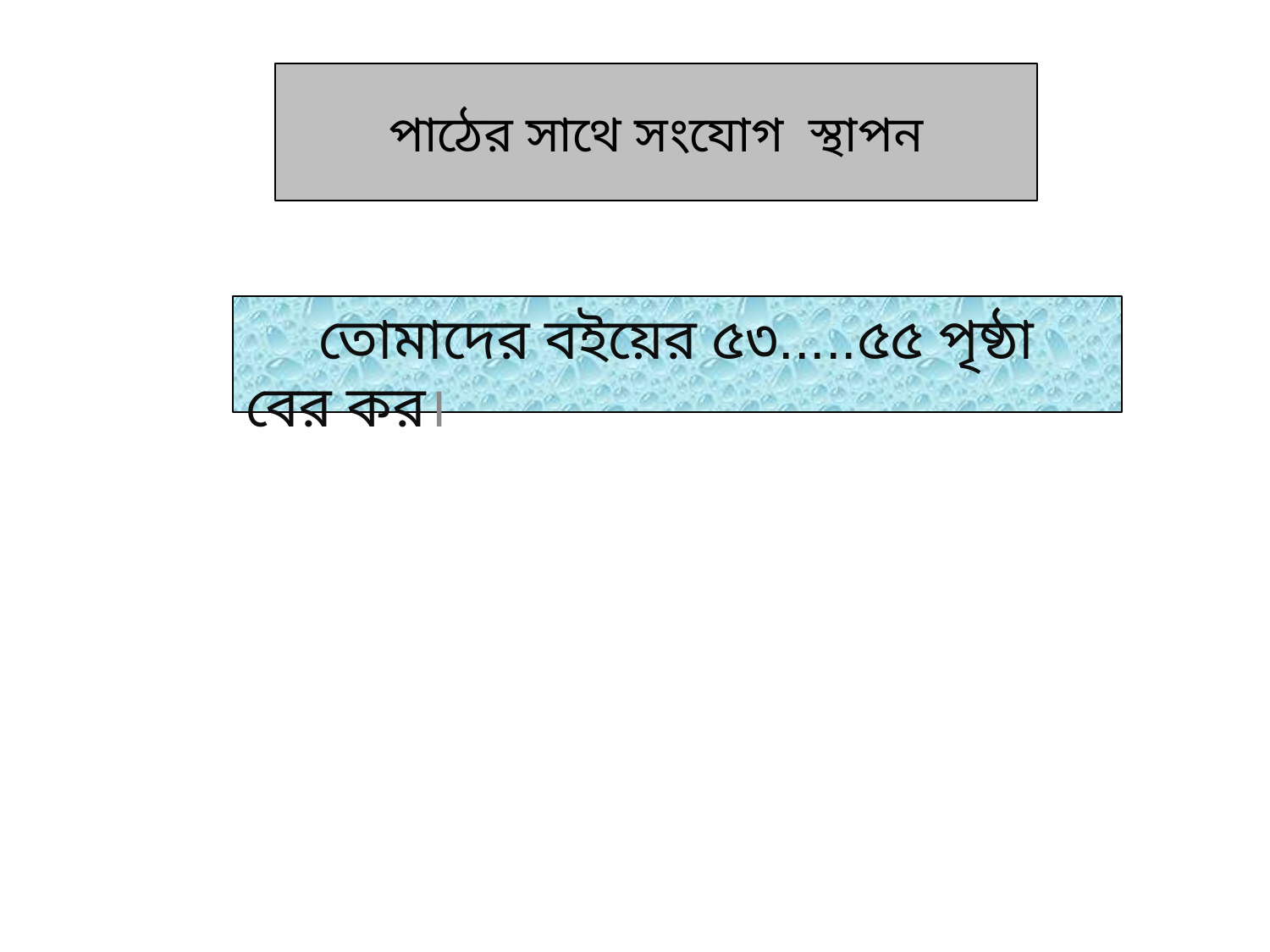

# পাঠের সাথে সংযোগ  স্থাপন
     তোমাদের বইয়ের ৫৩.....৫৫ পৃষ্ঠা বের কর।